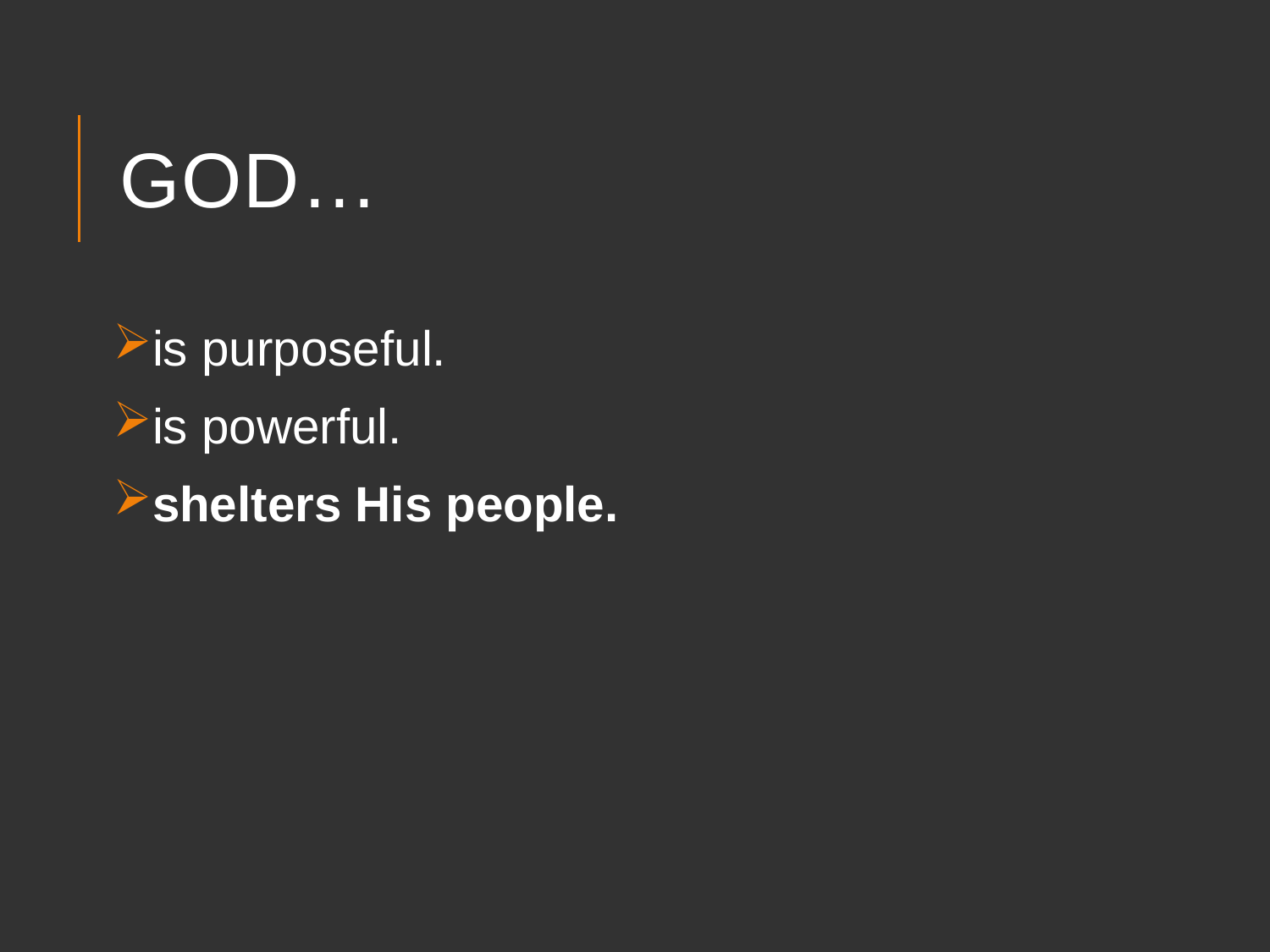

# God…
is purposeful.
is powerful.
shelters His people.